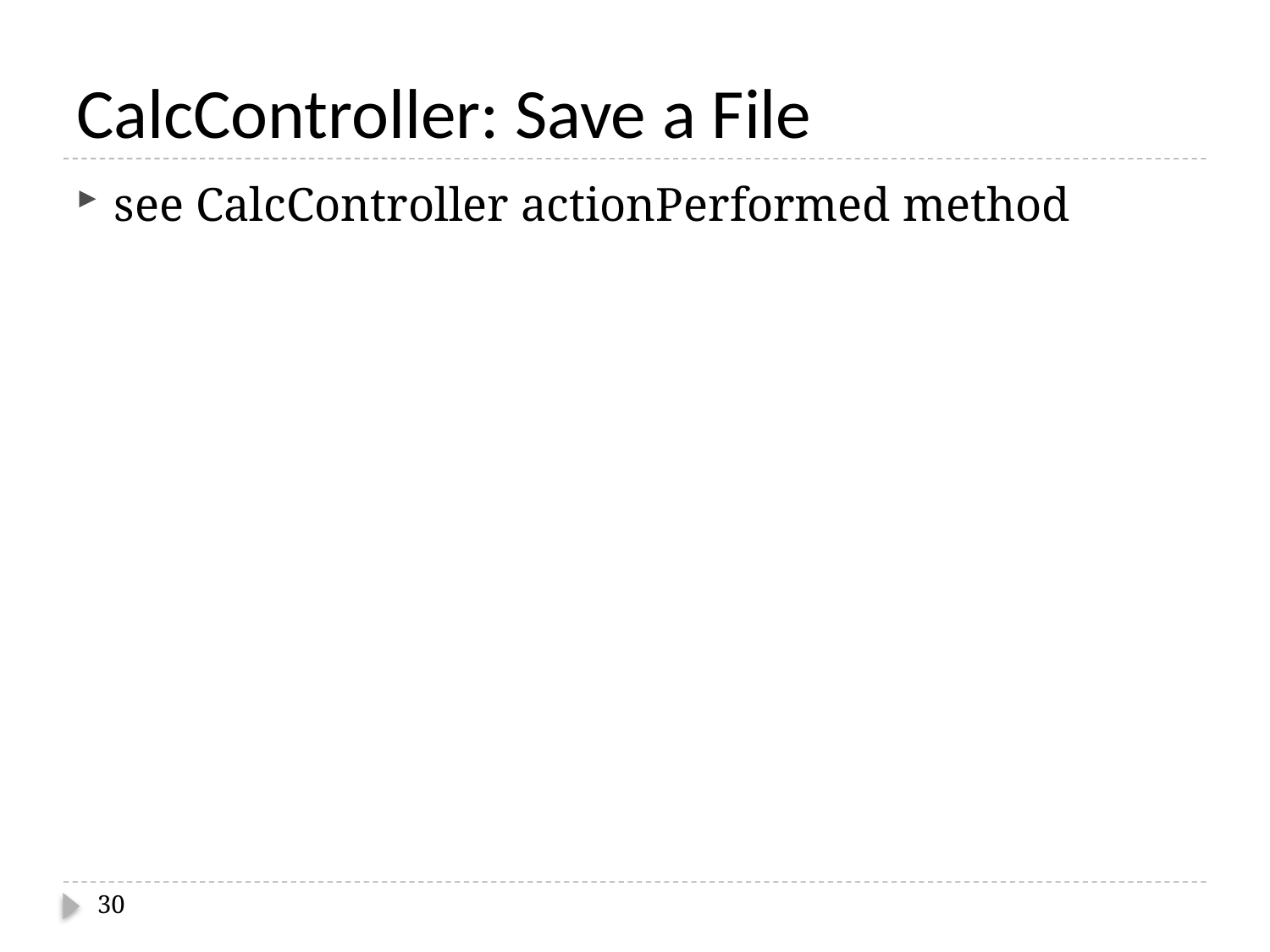

# CalcController: Save a File
see CalcController actionPerformed method

30